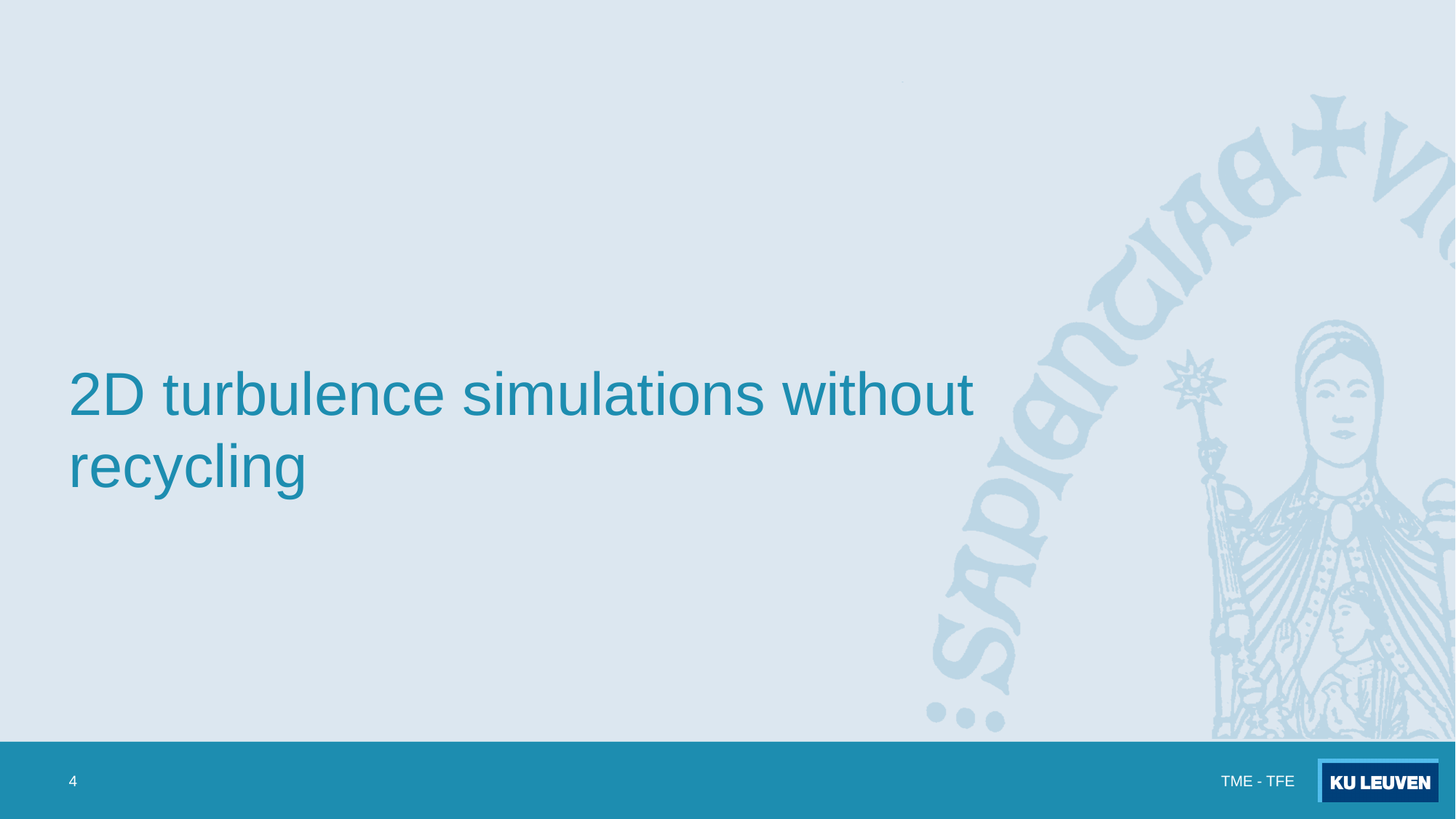

# 2D turbulence simulations without recycling

4
TME - TFE